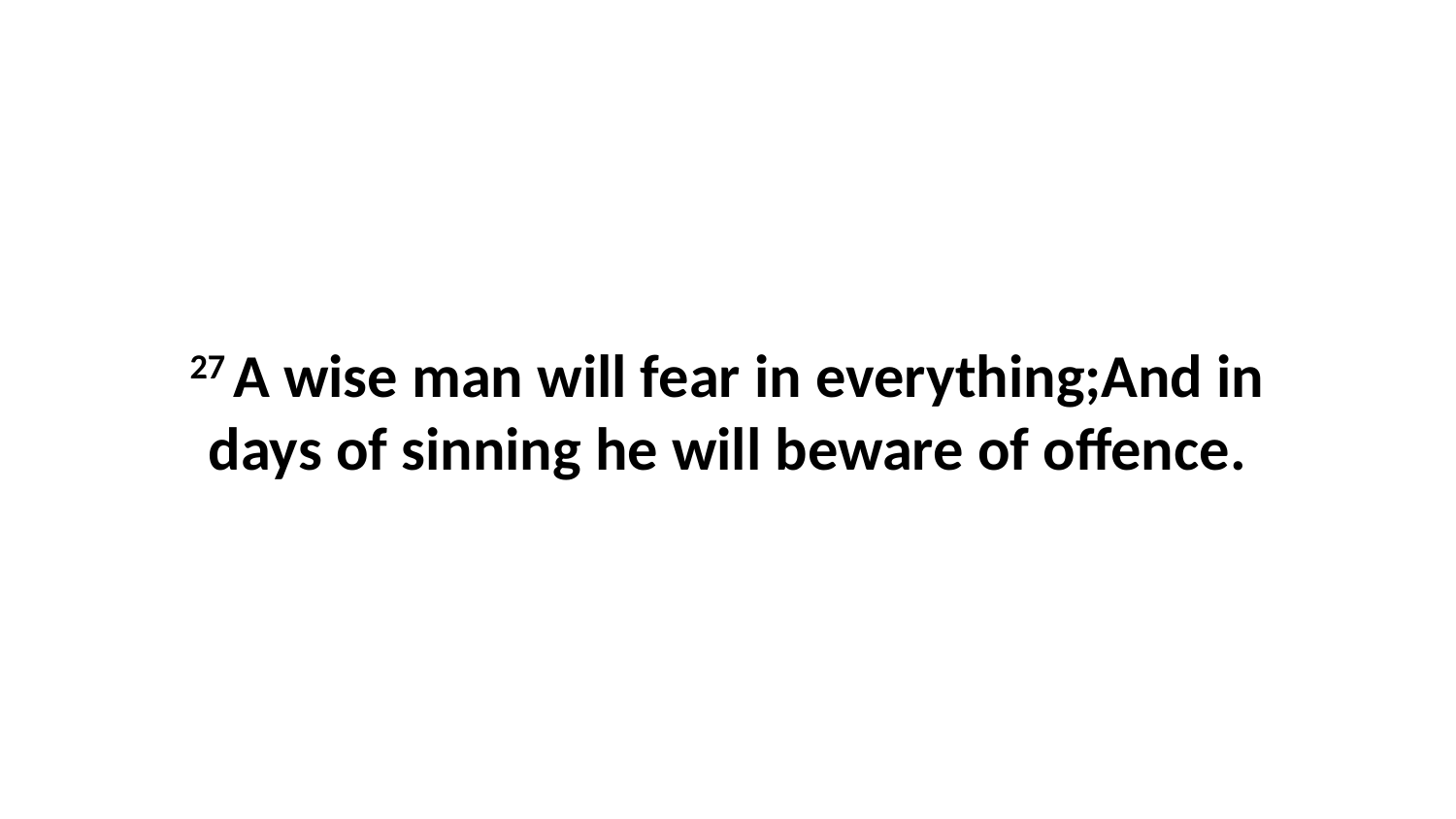

27 A wise man will fear in everything;And in days of sinning he will beware of offence.